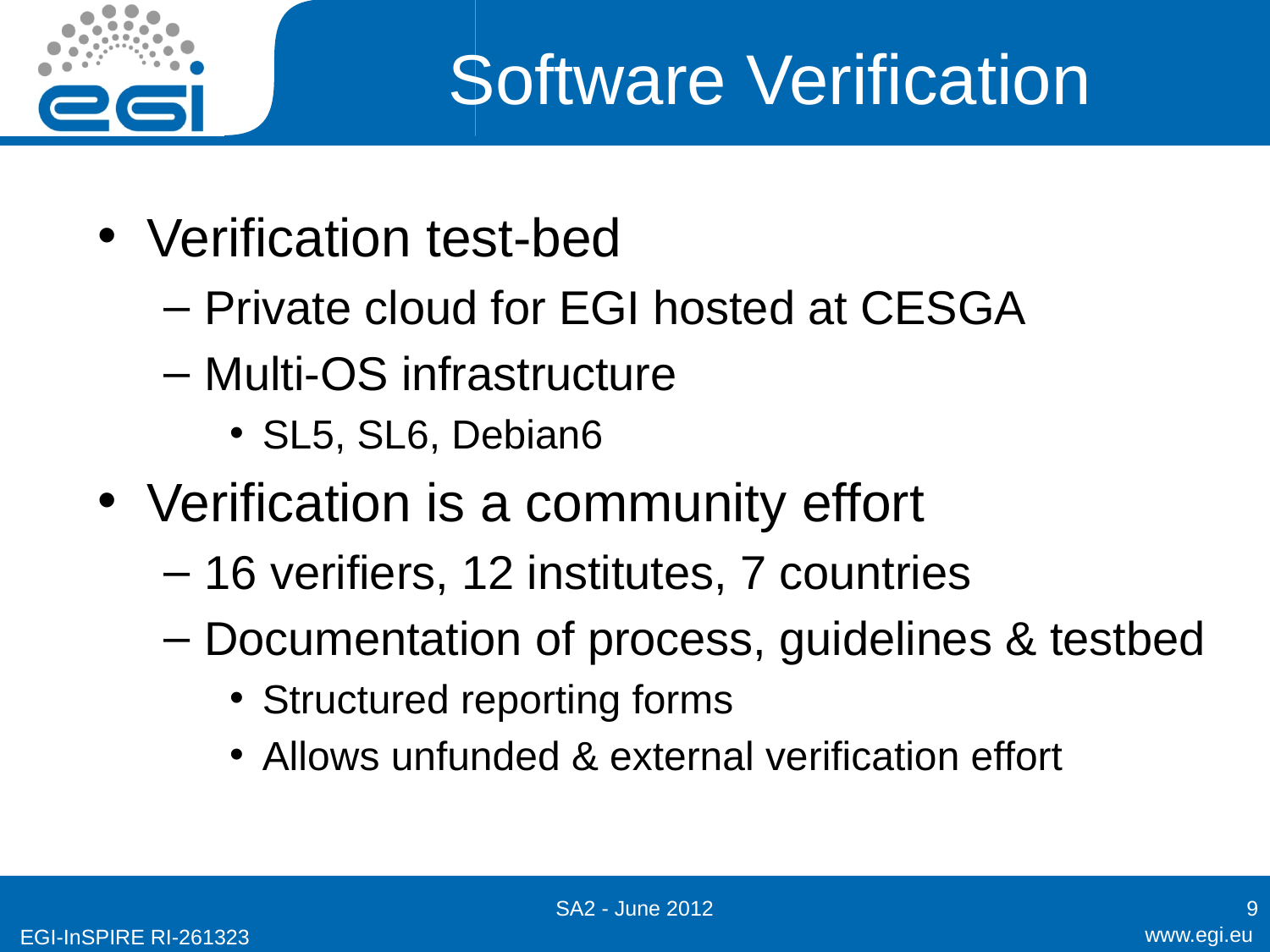

# Software Verification
Verification test-bed
Private cloud for EGI hosted at CESGA
Multi-OS infrastructure
SL5, SL6, Debian6
Verification is a community effort
16 verifiers, 12 institutes, 7 countries
Documentation of process, guidelines & testbed
Structured reporting forms
Allows unfunded & external verification effort

SA2 - June 2012
9